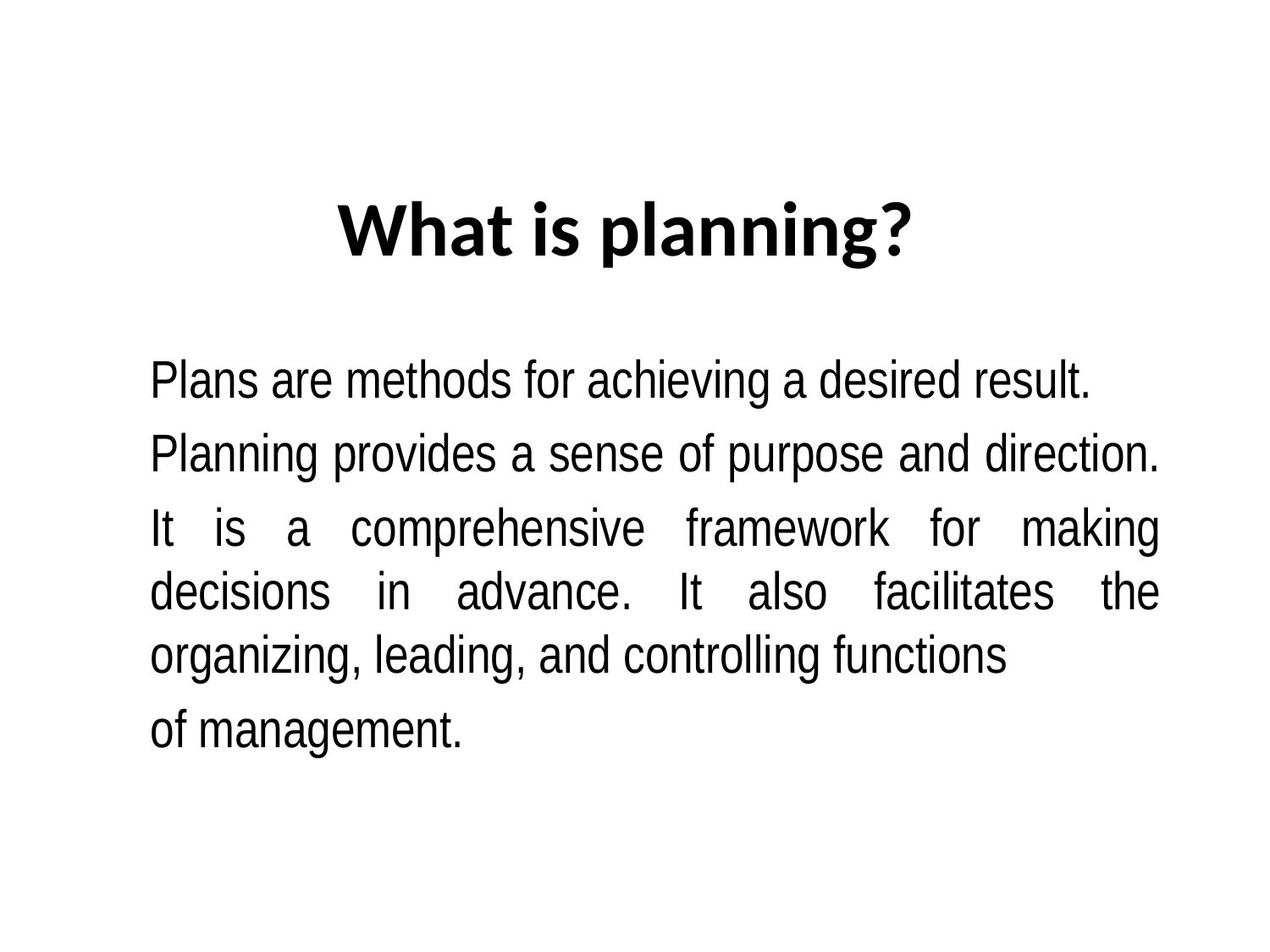

# What is planning?
Plans are methods for achieving a desired result.
Planning provides a sense of purpose and direction.
It is a comprehensive framework for making decisions in advance. It also facilitates the organizing, leading, and controlling functions
of management.